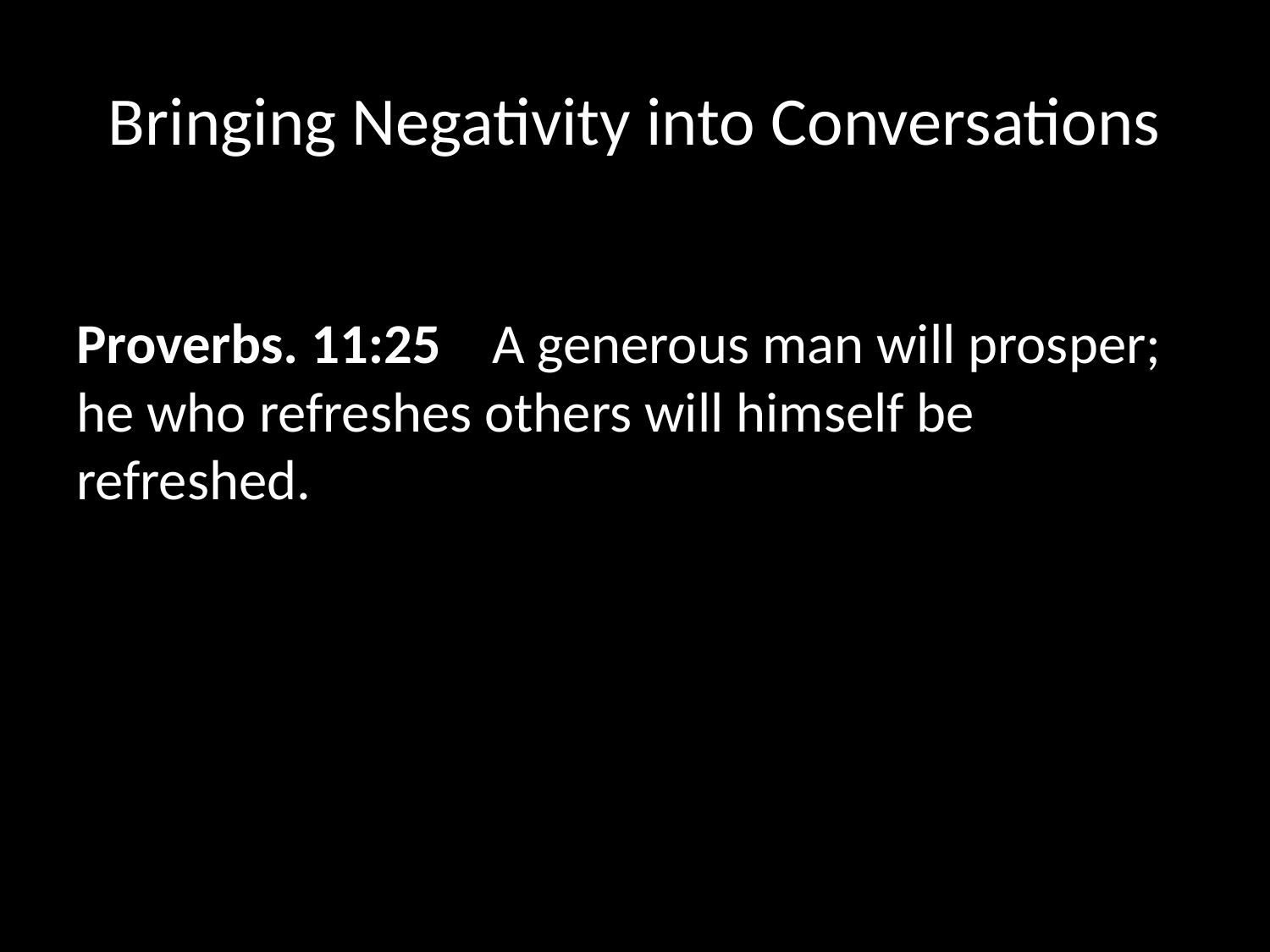

# Bringing Negativity into Conversations

Proverbs. 11:25    A generous man will prosper; he who refreshes others will himself be refreshed.